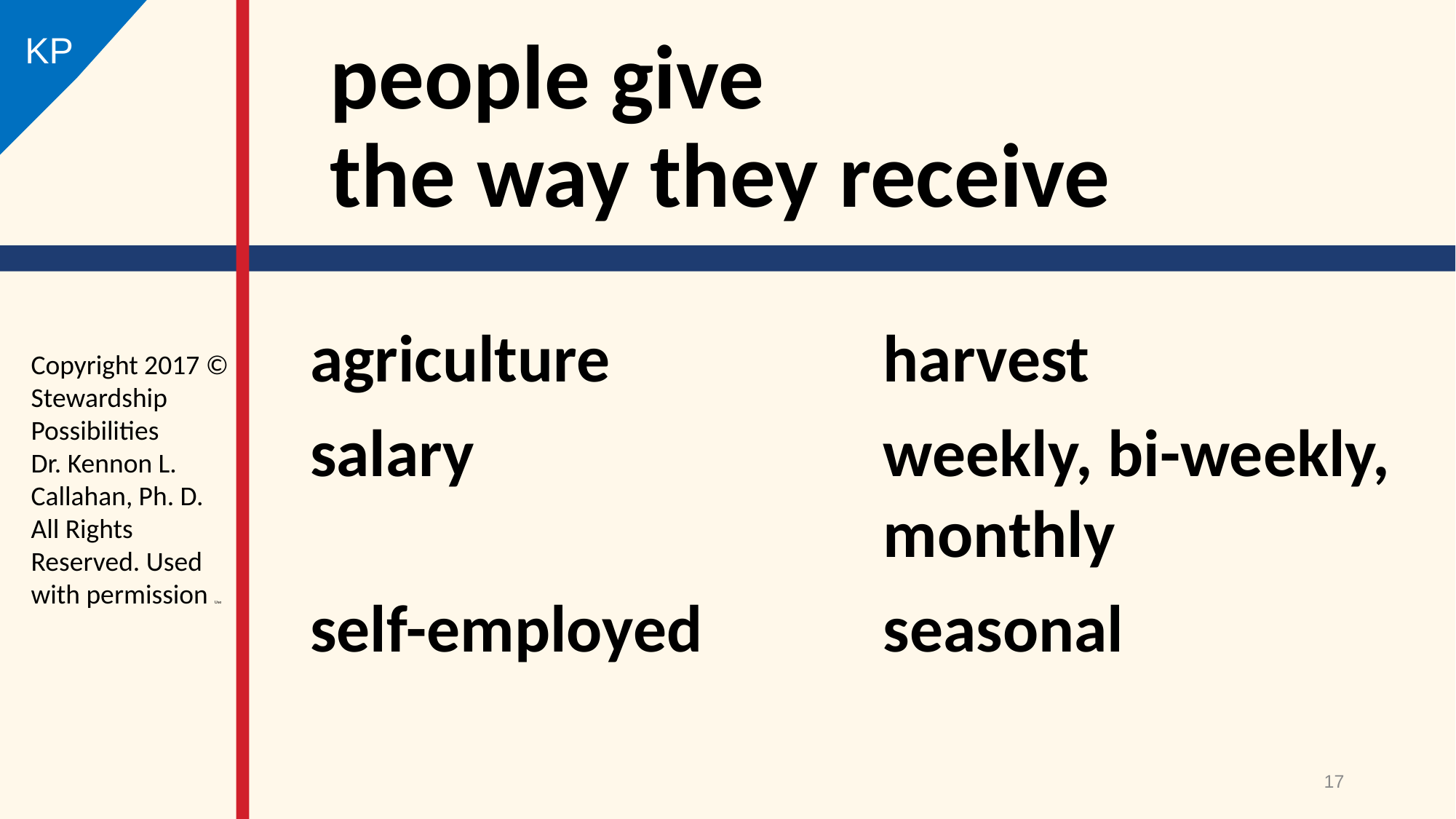

KP
# people give the way they receive
agriculture			harvest
salary				weekly, bi-weekly, 						monthly
self-employed 		seasonal
Copyright 2017 © Stewardship Possibilities
Dr. Kennon L. Callahan, Ph. D.
All Rights Reserved. Used with permission Use
17